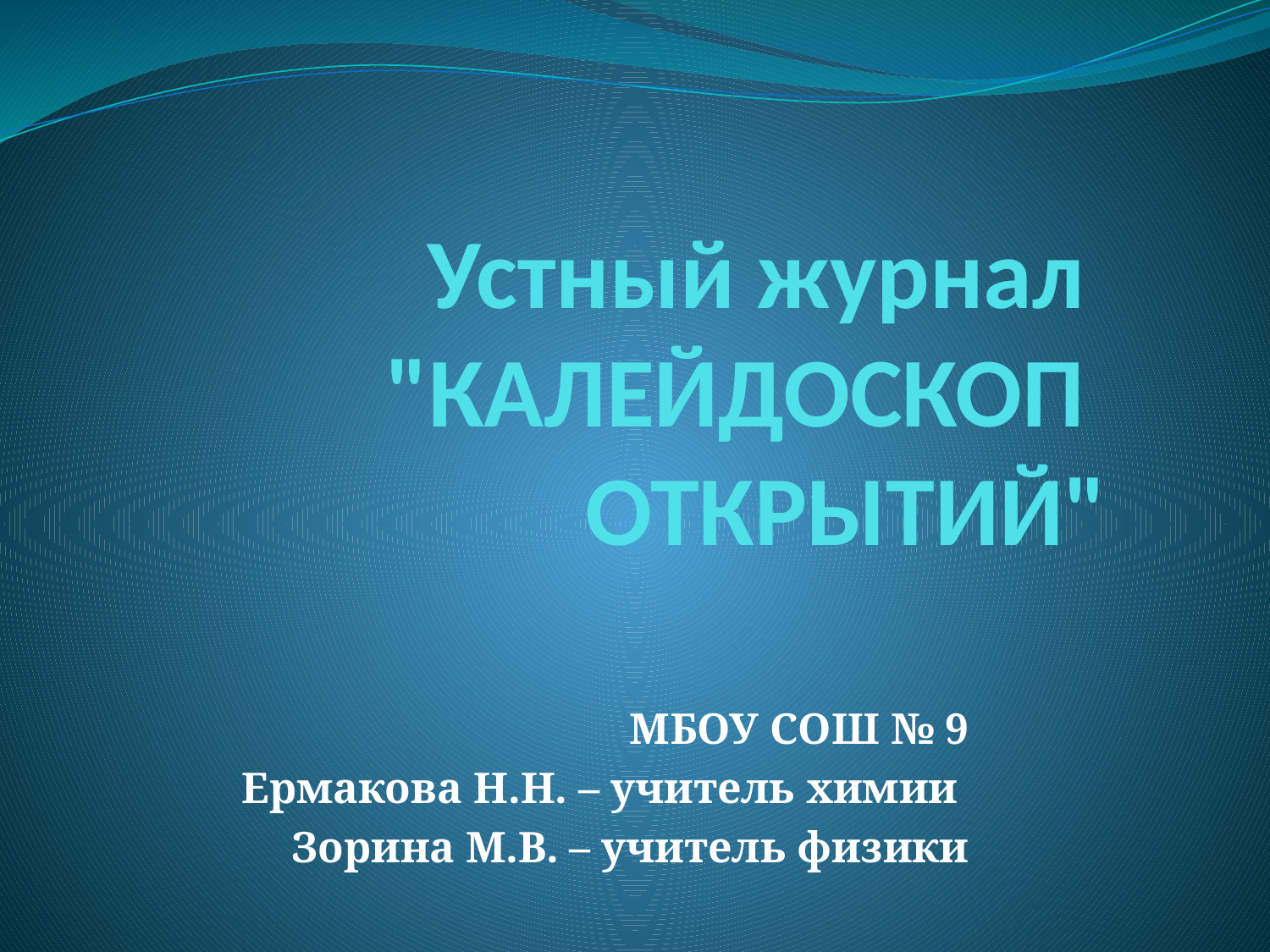

# Устный журнал "КАЛЕЙДОСКОП  ОТКРЫТИЙ"
МБОУ СОШ № 9
Ермакова Н.Н. – учитель химии
Зорина М.В. – учитель физики